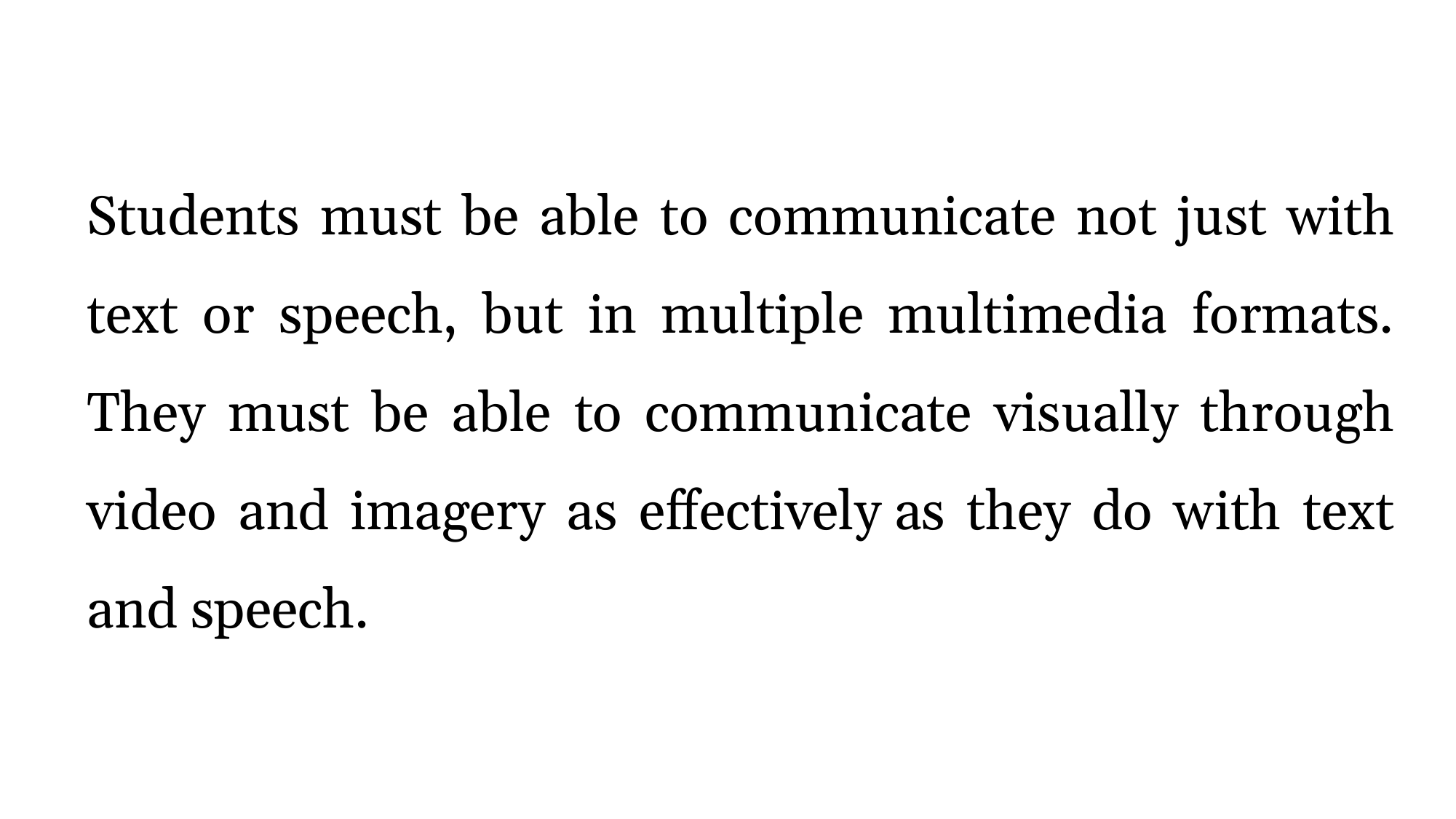

Students must be able to communicate not just with text or speech, but in multiple multimedia formats. They must be able to communicate visually through video and imagery as effectively as they do with text and speech.